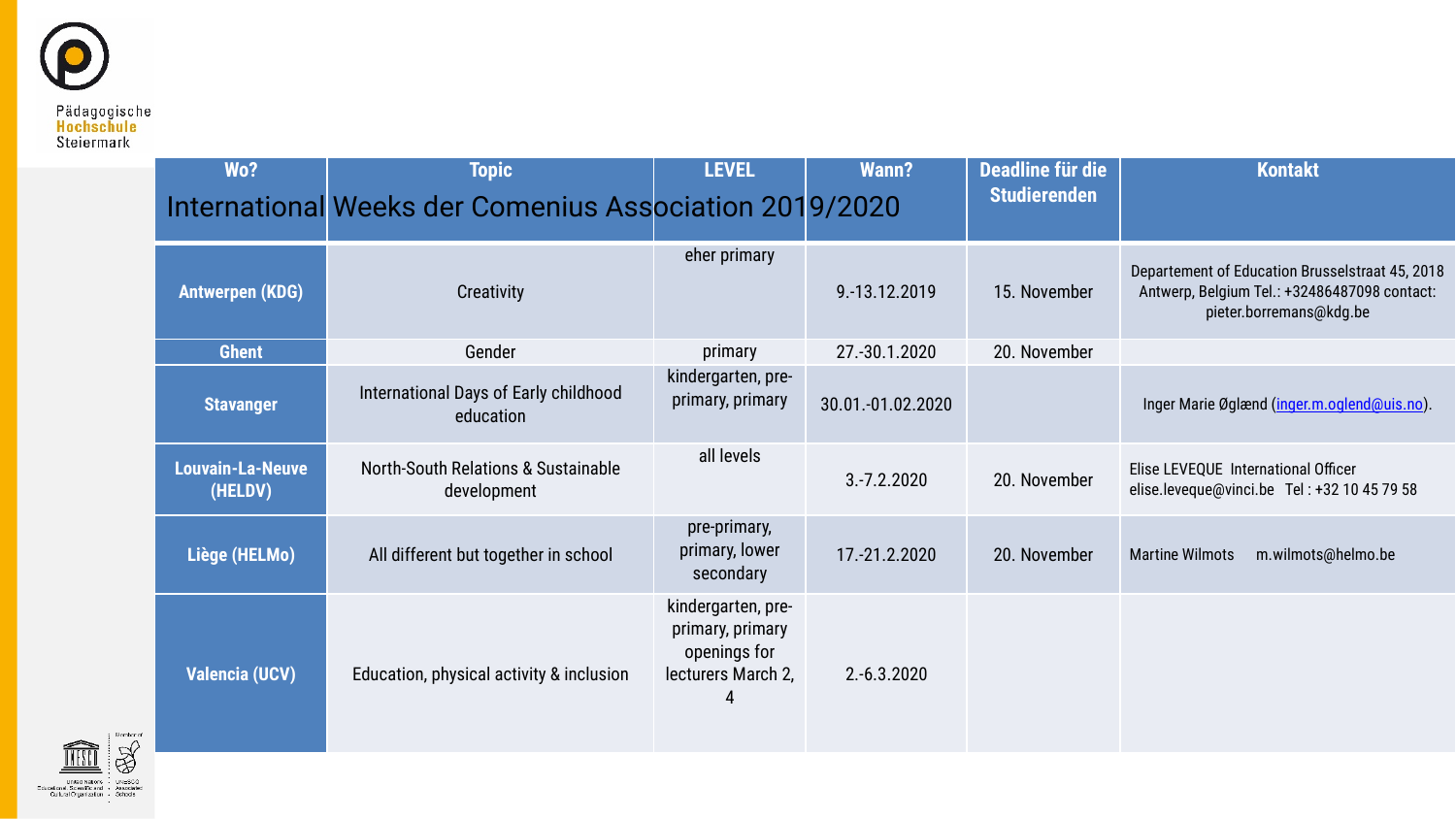

#
| Wo? | Topic | LEVEL | Wann? | Deadline für die Studierenden | Kontakt |
| --- | --- | --- | --- | --- | --- |
| Antwerpen (KDG) | Creativity | eher primary | 9.-13.12.2019 | 15. November | Departement of Education Brusselstraat 45, 2018 Antwerp, Belgium Tel.: +32486487098 contact: pieter.borremans@kdg.be |
| Ghent | Gender | primary | 27.-30.1.2020 | 20. November |  |
| Stavanger | International Days of Early childhood education | kindergarten, pre-primary, primary | 30.01.-01.02.2020 |  | Inger Marie Øglænd (inger.m.oglend@uis.no). |
| Louvain-La-Neuve (HELDV) | North-South Relations & Sustainable development | all levels | 3.-7.2.2020 | 20. November | Elise LEVEQUE International Officer elise.leveque@vinci.be Tel : +32 10 45 79 58 |
| Liège (HELMo) | All different but together in school | pre-primary, primary, lower secondary | 17.-21.2.2020 | 20. November | Martine Wilmots m.wilmots@helmo.be |
| Valencia (UCV) | Education, physical activity & inclusion | kindergarten, pre-primary, primary openings for lecturers March 2, 4 | 2.-6.3.2020 |  |  |
International Weeks der Comenius Association 2019/2020